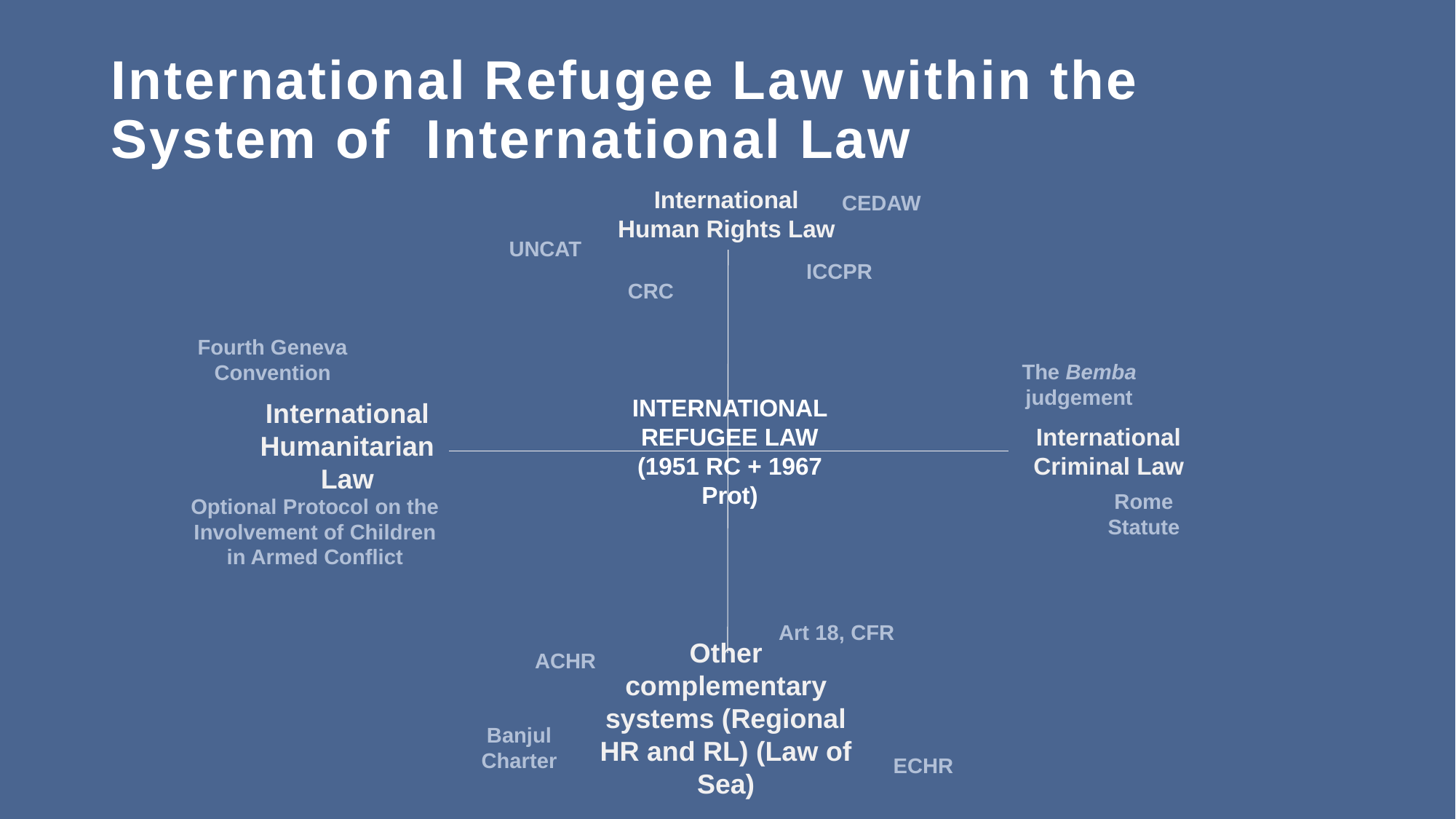

# International Refugee Law within the System of  International Law
International Human Rights Law
CEDAW
UNCAT
ICCPR
CRC
Fourth Geneva Convention
The Bemba judgement
INTERNATIONAL REFUGEE LAW (1951 RC + 1967 Prot)
International Humanitarian Law
International Criminal Law
Rome Statute
Optional Protocol on the Involvement of Children in Armed Conflict
Art 18, CFR
Other complementary systems (Regional HR and RL) (Law of Sea)
ACHR
Banjul Charter
ECHR